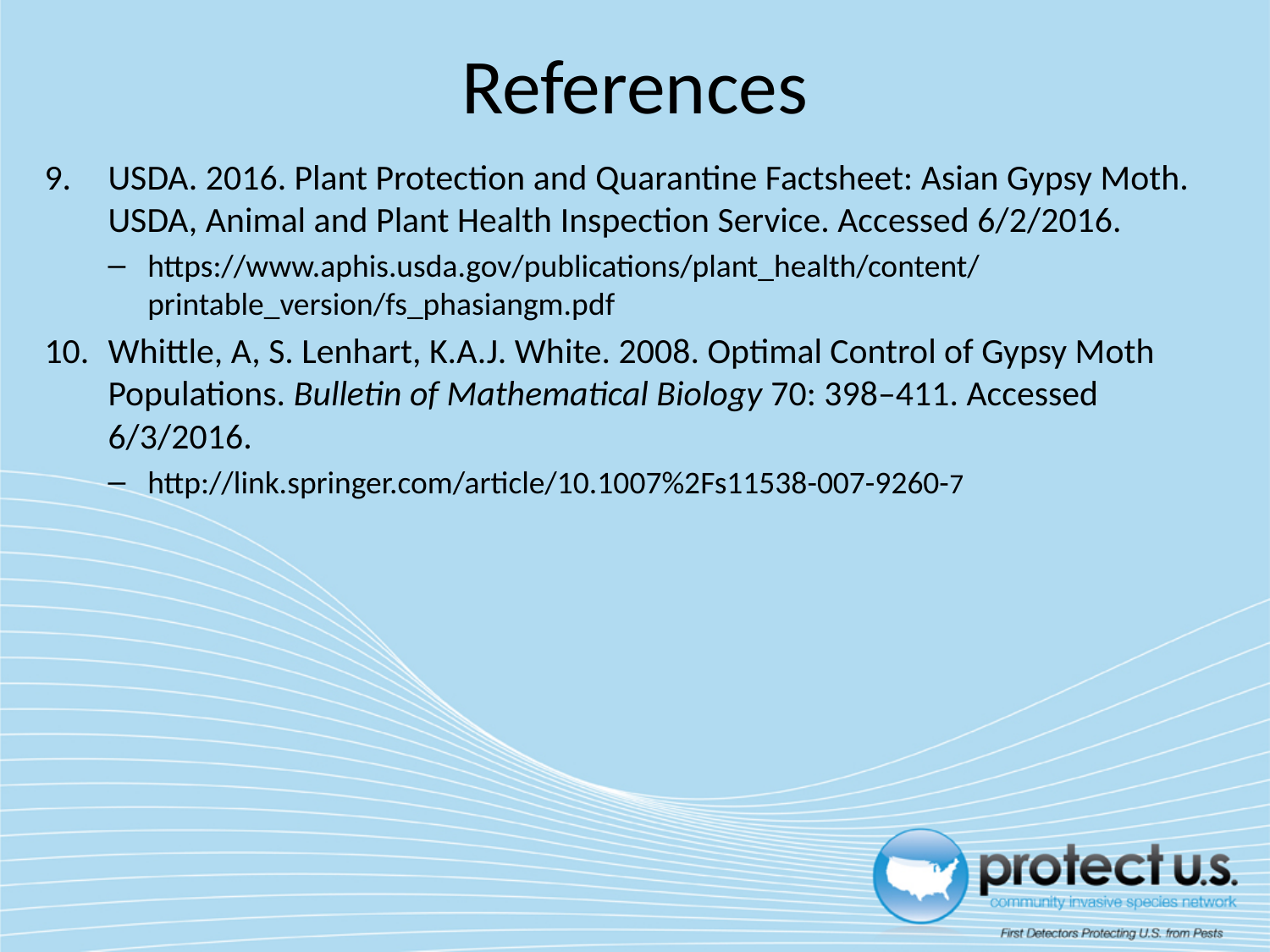

# References
USDA. 2016. Plant Protection and Quarantine Factsheet: Asian Gypsy Moth. USDA, Animal and Plant Health Inspection Service. Accessed 6/2/2016.
https://www.aphis.usda.gov/publications/plant_health/content/printable_version/fs_phasiangm.pdf
Whittle, A, S. Lenhart, K.A.J. White. 2008. Optimal Control of Gypsy Moth Populations. Bulletin of Mathematical Biology 70: 398–411. Accessed 6/3/2016.
http://link.springer.com/article/10.1007%2Fs11538-007-9260-7